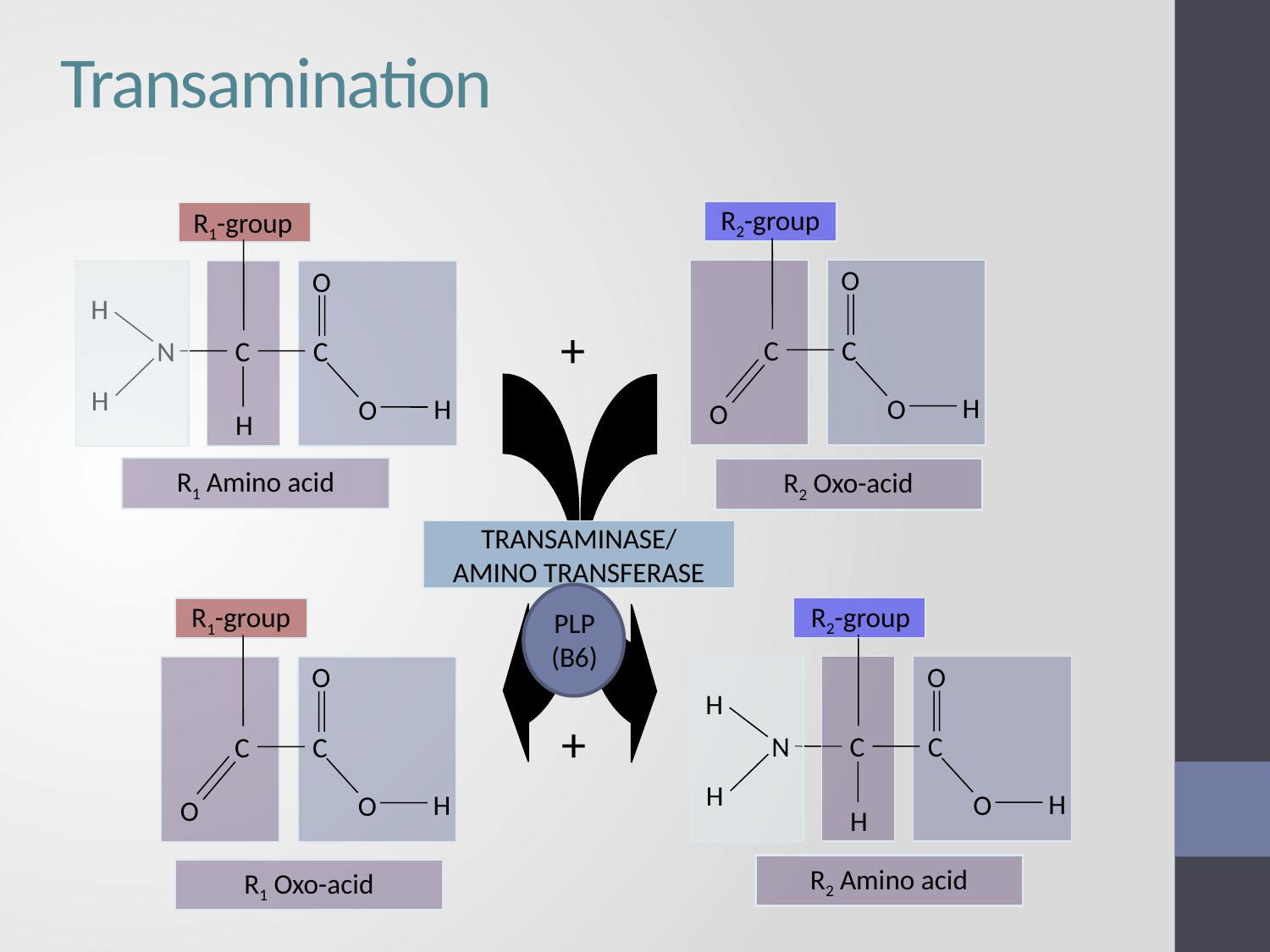

# Transamination
R2-group

O

C
C

H
O
O

R2 Oxo-acid
R1-group

O

C
C

H
O
H

H

N

H
R1 Amino acid
+

TRANSAMINASE/
AMINO TRANSFERASE

PLP
(B6)
R2-group

O

C
C

H
O
H

H

N

H
R2 Amino acid
R1-group

O

C
C

H
O
O

R1 Oxo-acid
+